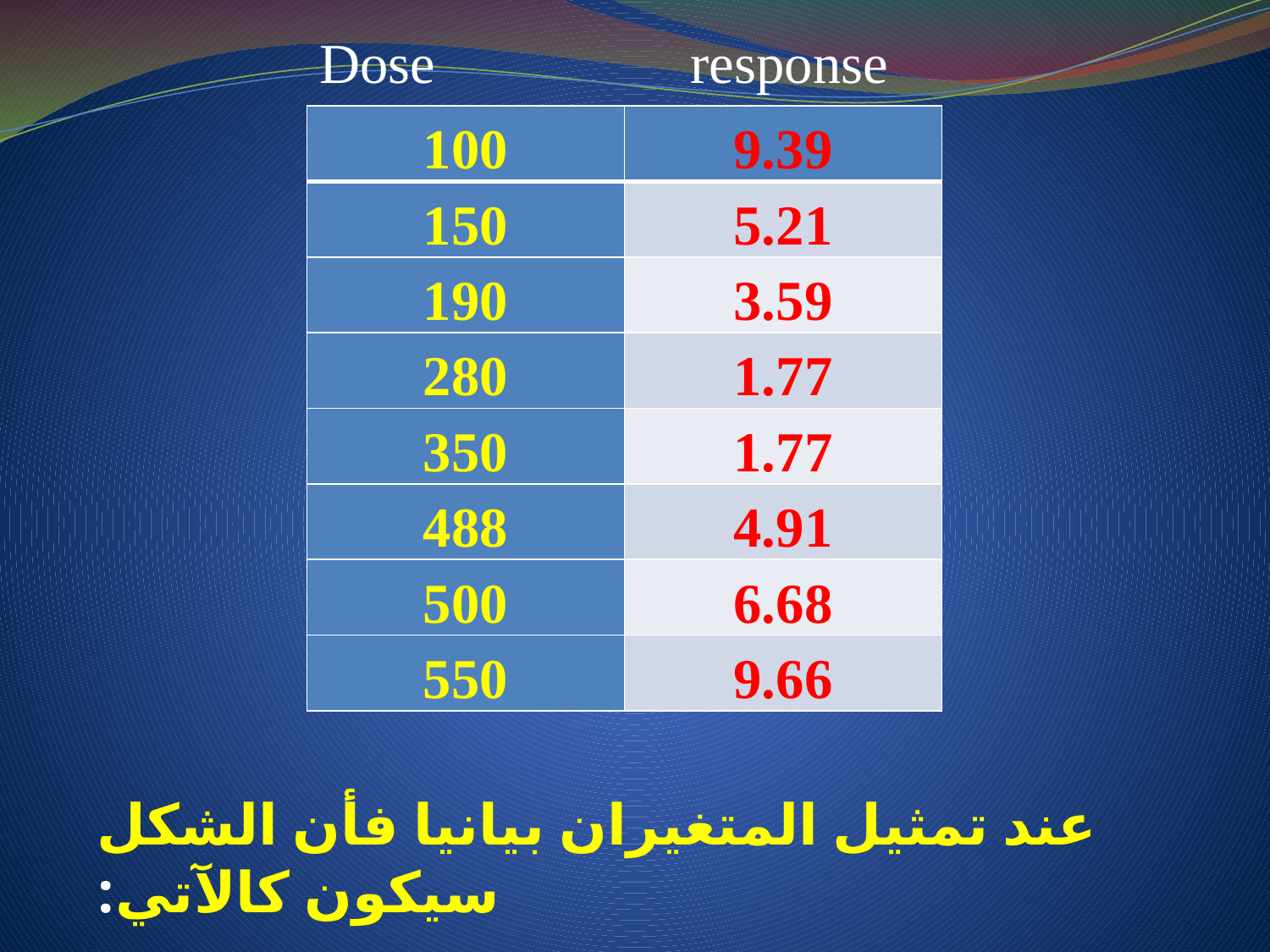

Dose                  response

| 100 | 9.39 |
| --- | --- |
| 150 | 5.21 |
| 190 | 3.59 |
| 280 | 1.77 |
| 350 | 1.77 |
| 488 | 4.91 |
| 500 | 6.68 |
| 550 | 9.66 |
عند تمثيل المتغيران بيانيا فأن الشكل سيكون كالآتي: